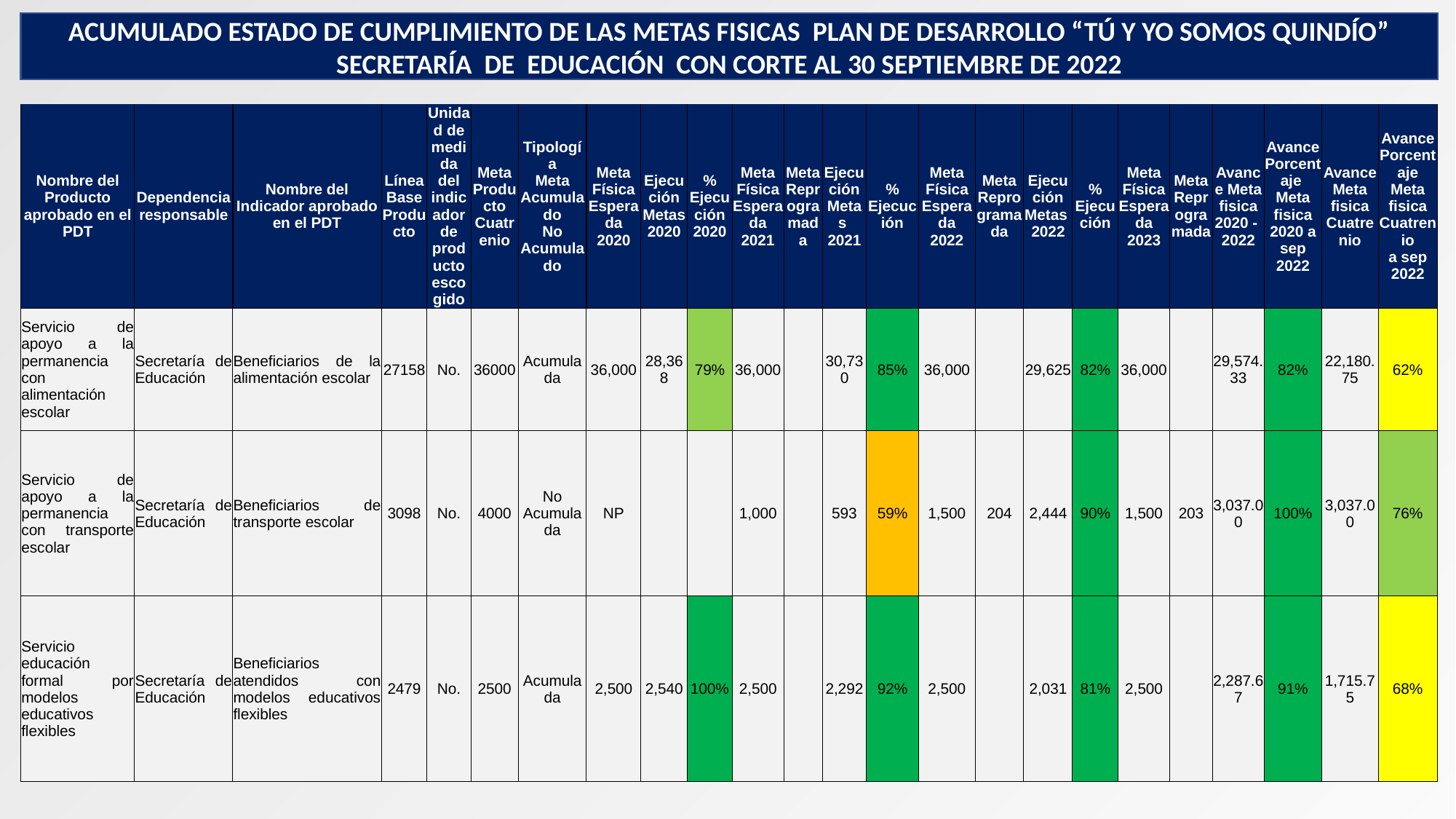

ACUMULADO ESTADO DE CUMPLIMIENTO DE LAS METAS FISICAS  PLAN DE DESARROLLO “TÚ Y YO SOMOS QUINDÍO”
SECRETARÍA  DE  EDUCACIÓN  CON CORTE AL 30 SEPTIEMBRE DE 2022
| Nombre del Producto aprobado en el PDT | Dependencia responsable | Nombre del Indicador aprobado en el PDT | Línea Base Producto | Unidad de medida del indicador de producto escogido | Meta Producto Cuatrenio | Tipología Meta Acumulado No Acumulado | Meta Física Esperada 2020 | Ejecución Metas 2020 | % Ejecución 2020 | Meta Física Esperada 2021 | Meta Reprogramada | Ejecución Metas 2021 | % Ejecución | Meta Física Esperada 2022 | Meta Reprogramada | Ejecución Metas 2022 | % Ejecución | Meta Física Esperada 2023 | Meta Reprogramada | Avance Meta fisica 2020 - 2022 | Avance Porcentaje Meta fisica 2020 a sep 2022 | Avance Meta fisica Cuatrenio | Avance Porcentaje Meta fisica Cuatrenio a sep 2022 |
| --- | --- | --- | --- | --- | --- | --- | --- | --- | --- | --- | --- | --- | --- | --- | --- | --- | --- | --- | --- | --- | --- | --- | --- |
| Servicio de apoyo a la permanencia con alimentación escolar | Secretaría de Educación | Beneficiarios de la alimentación escolar | 27158 | No. | 36000 | Acumulada | 36,000 | 28,368 | 79% | 36,000 |  | 30,730 | 85% | 36,000 |  | 29,625 | 82% | 36,000 |  | 29,574.33 | 82% | 22,180.75 | 62% |
| Servicio de apoyo a la permanencia con transporte escolar | Secretaría de Educación | Beneficiarios de transporte escolar | 3098 | No. | 4000 | No Acumulada | NP |  |  | 1,000 |  | 593 | 59% | 1,500 | 204 | 2,444 | 90% | 1,500 | 203 | 3,037.00 | 100% | 3,037.00 | 76% |
| Servicio educación formal por modelos educativos flexibles | Secretaría de Educación | Beneficiarios atendidos con modelos educativos flexibles | 2479 | No. | 2500 | Acumulada | 2,500 | 2,540 | 100% | 2,500 |  | 2,292 | 92% | 2,500 |  | 2,031 | 81% | 2,500 |  | 2,287.67 | 91% | 1,715.75 | 68% |